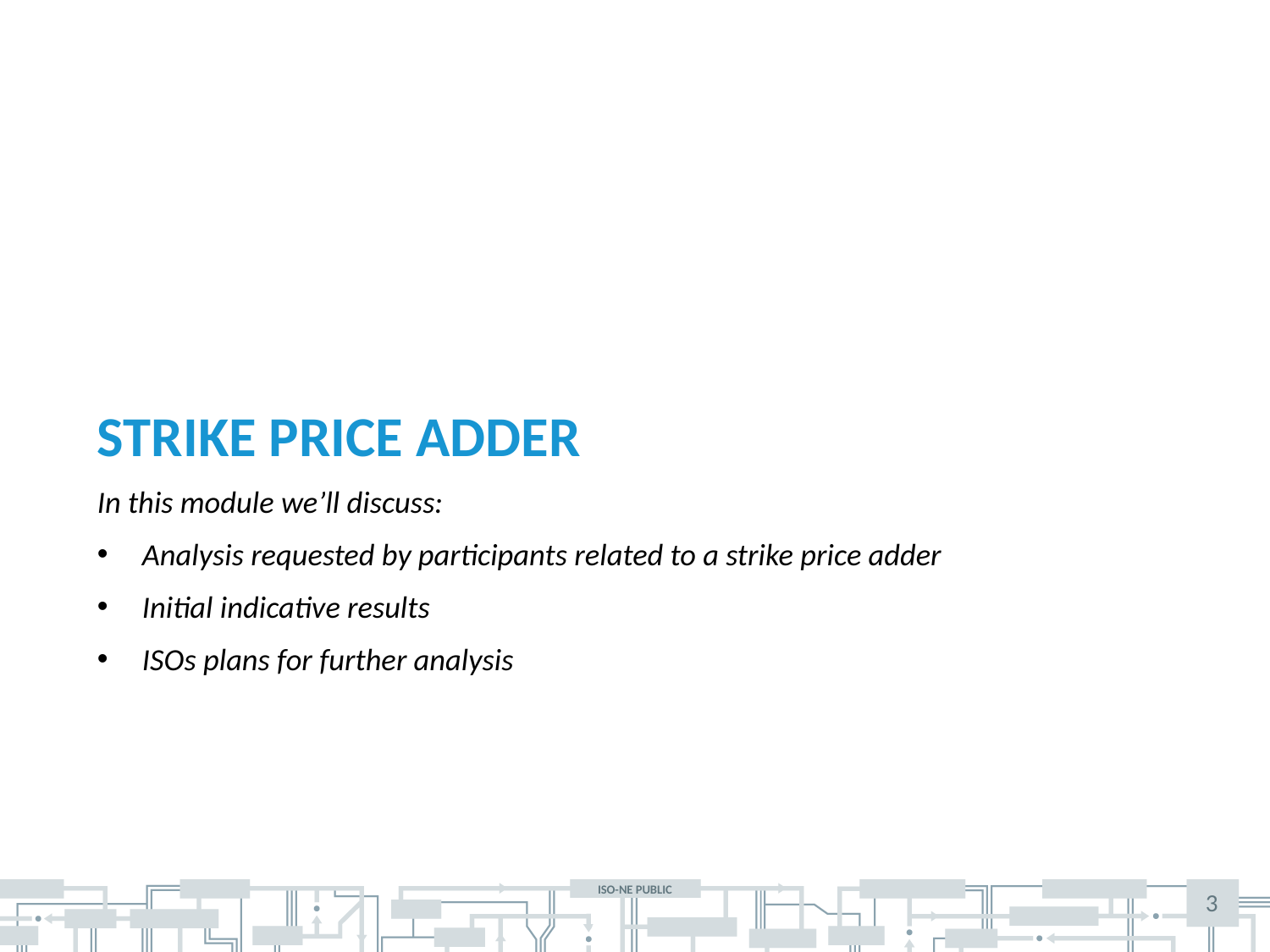

# Strike Price Adder
In this module we’ll discuss:
Analysis requested by participants related to a strike price adder
Initial indicative results
ISOs plans for further analysis

3